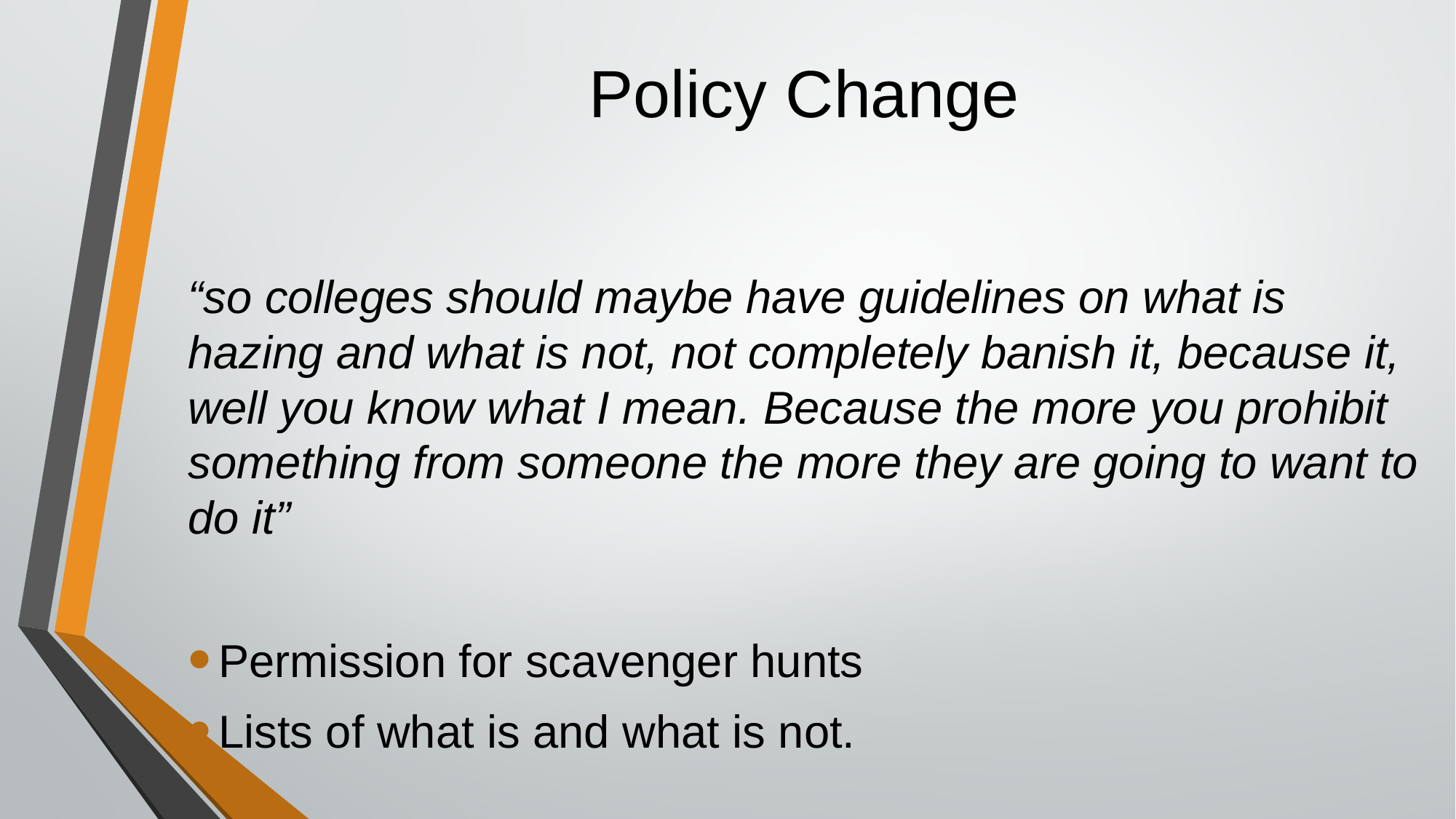

# Policy Change
“so colleges should maybe have guidelines on what is hazing and what is not, not completely banish it, because it, well you know what I mean. Because the more you prohibit something from someone the more they are going to want to do it”

Permission for scavenger hunts
Lists of what is and what is not.